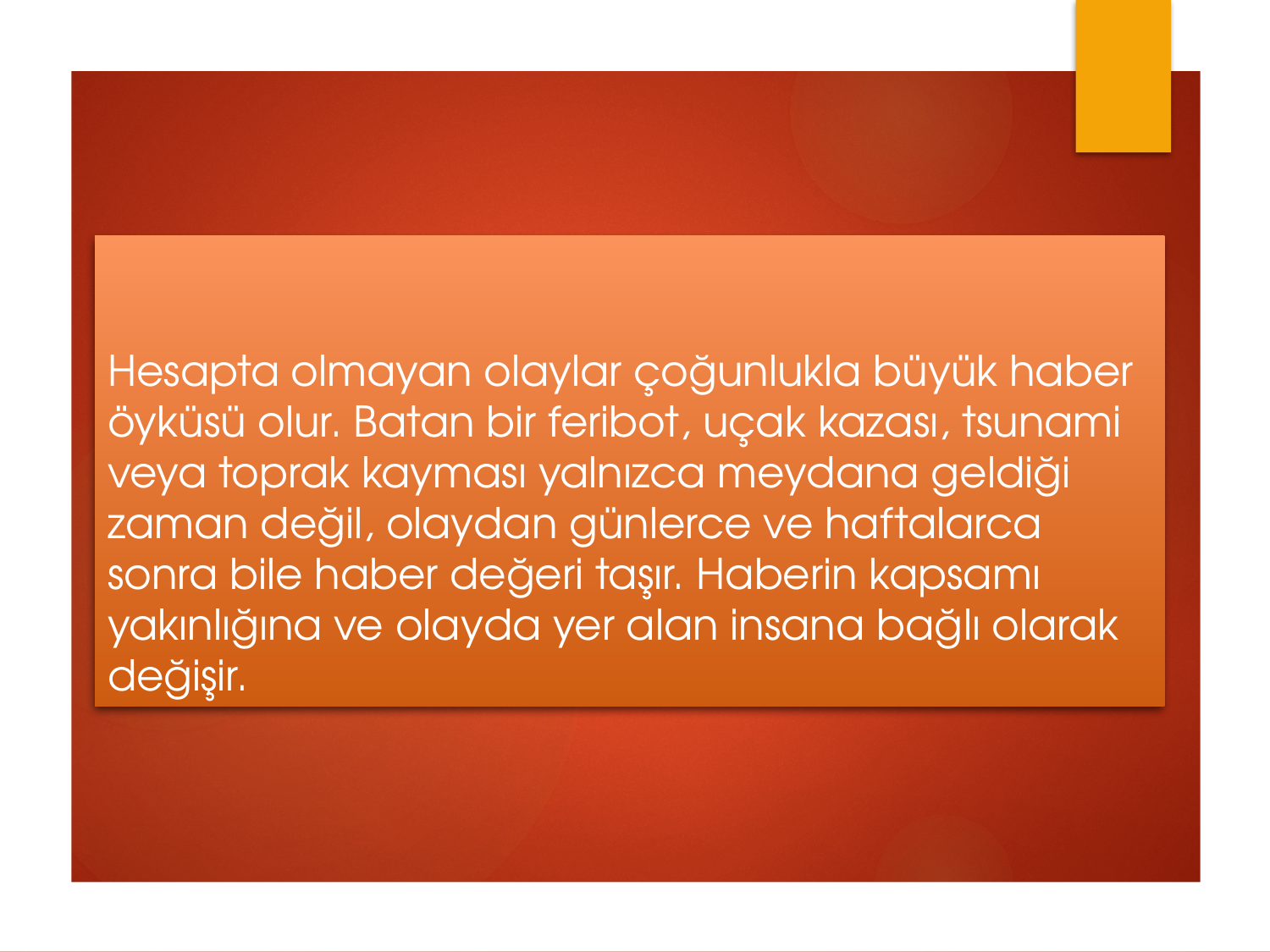

# Hesapta olmayan olaylar çoğunlukla büyük haber öyküsü olur. Batan bir feribot, uçak kazası, tsunami veya toprak kayması yalnızca meydana geldiği zaman değil, olaydan günlerce ve haftalarca sonra bile haber değeri taşır. Haberin kapsamı yakınlığına ve olayda yer alan insana bağlı olarak değişir.